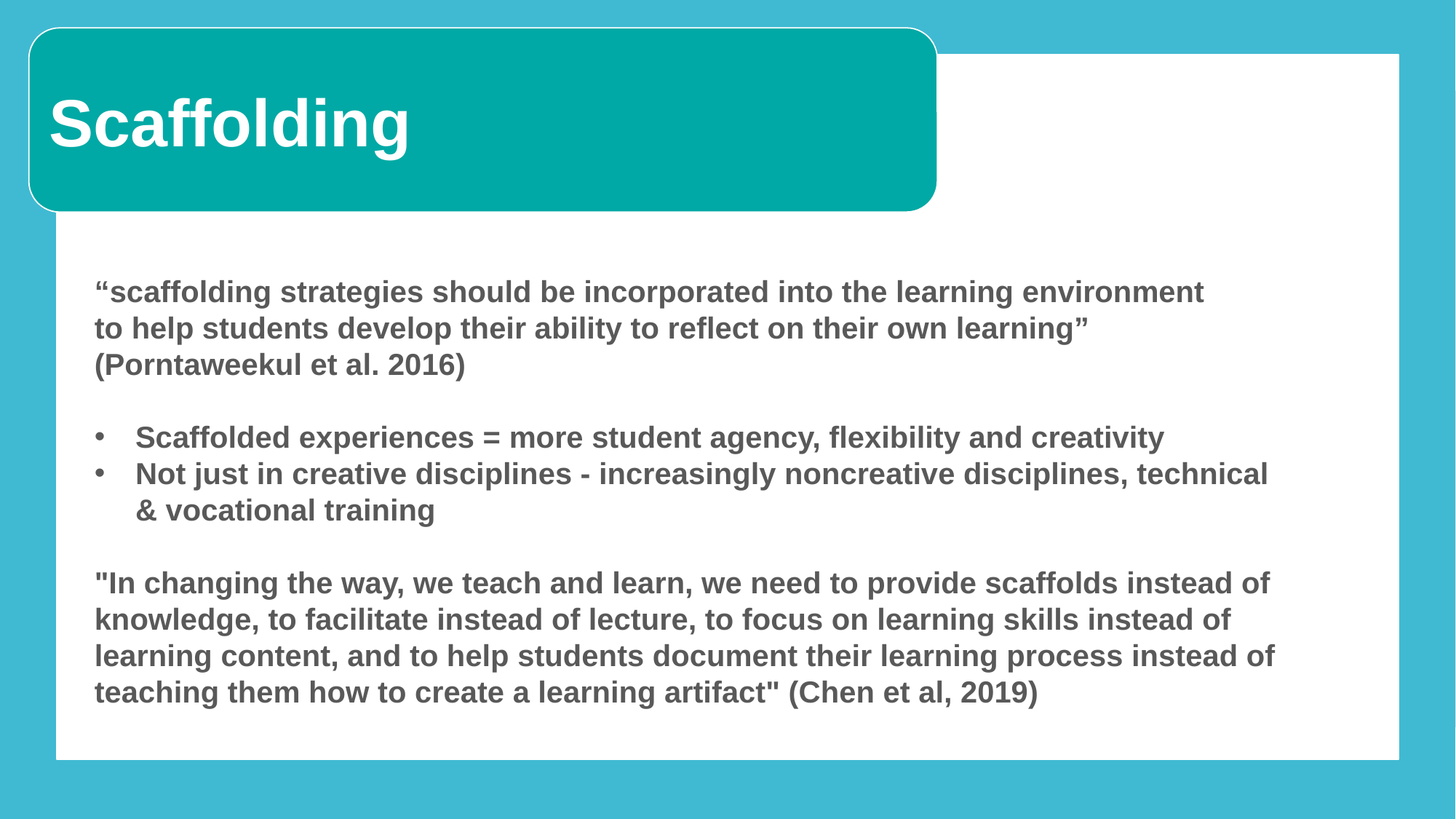

Scaffolding

#
“scaffolding strategies should be incorporated into the learning environment to help students develop their ability to reflect on their own learning” (Porntaweekul et al. 2016) ​

Scaffolded experiences = more student agency, flexibility and creativity
Not just in creative disciplines - increasingly noncreative disciplines, technical & vocational training

"In changing the way, we teach and learn, we need to provide scaffolds instead of knowledge, to facilitate instead of lecture, to focus on learning skills instead of learning content, and to help students document their learning process instead of teaching them how to create a learning artifact" (Chen et al, 2019)

​